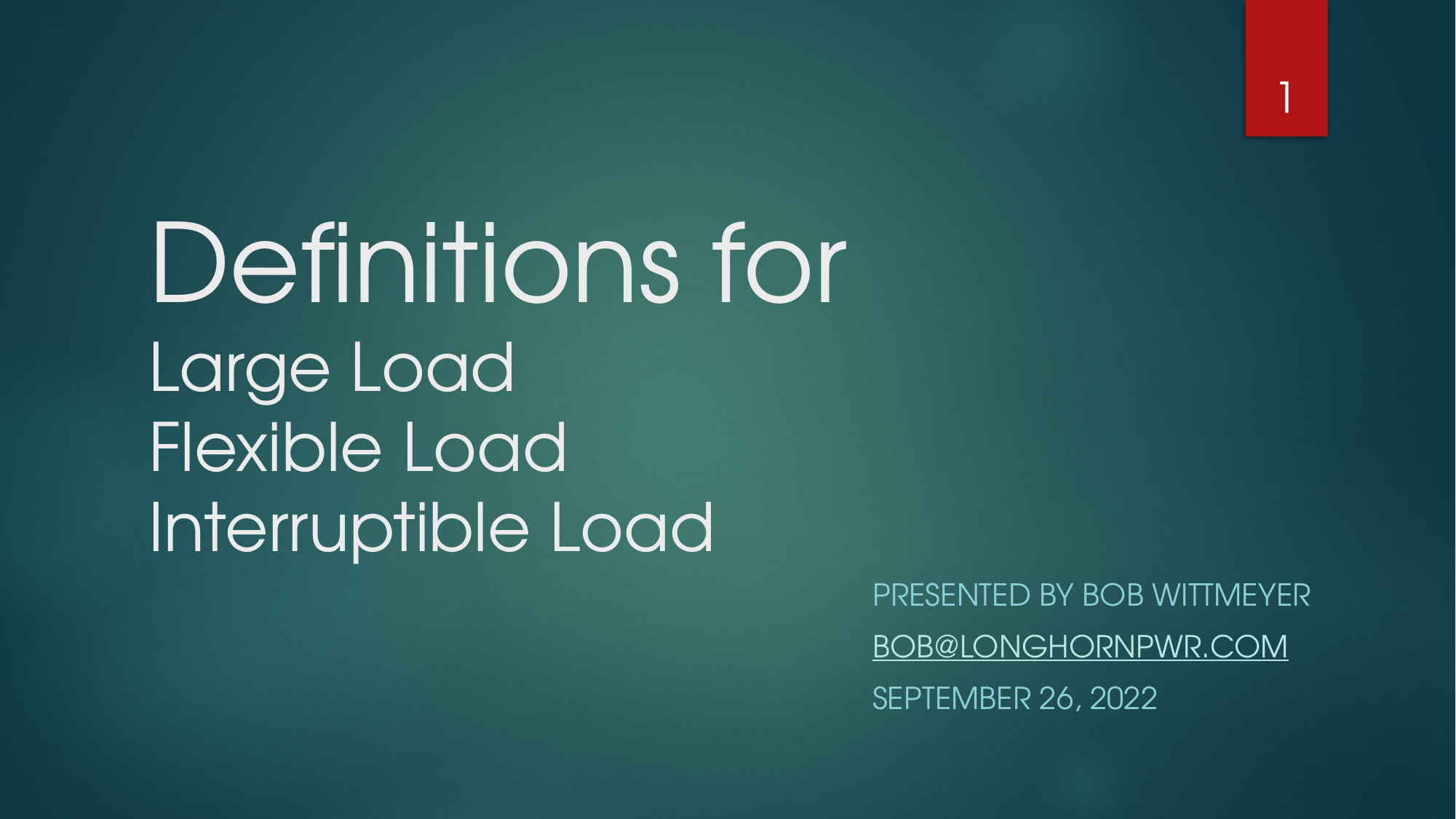

1
# Definitions for Large Load Flexible Load Interruptible Load
Presented by Bob Wittmeyer
bob@longhornpwr.com
September 26, 2022